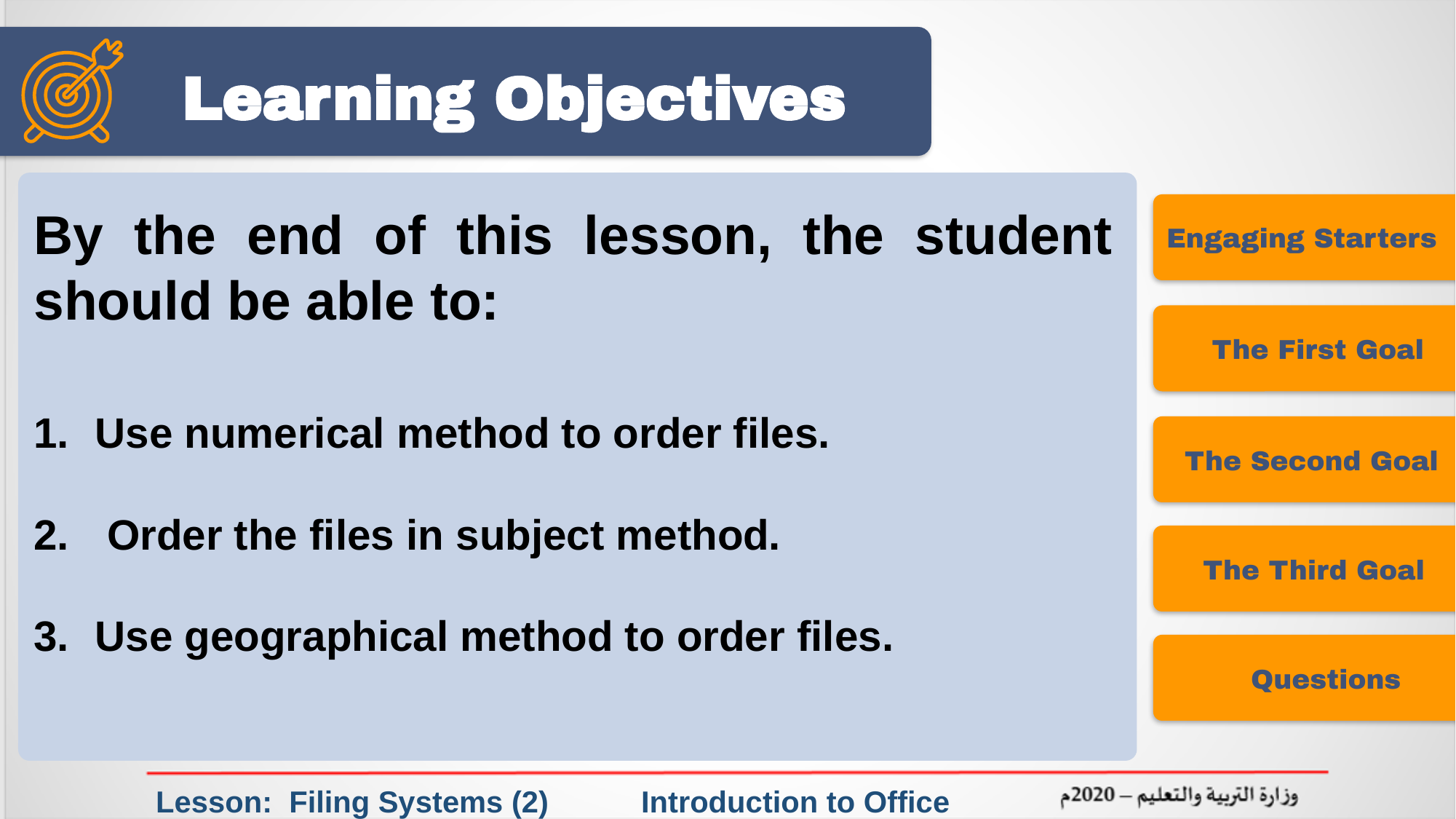

Learning Objectives

By the end of this lesson, the student should be able to:

Use numerical method to order files.

 Order the files in subject method.

Use geographical method to order files.

Engaging Starters
     The First Goal
  The Second Goal
    The Third Goal
 Questions
Lesson:  Filing Systems (2)           Introduction to Office Management                    ادر 111